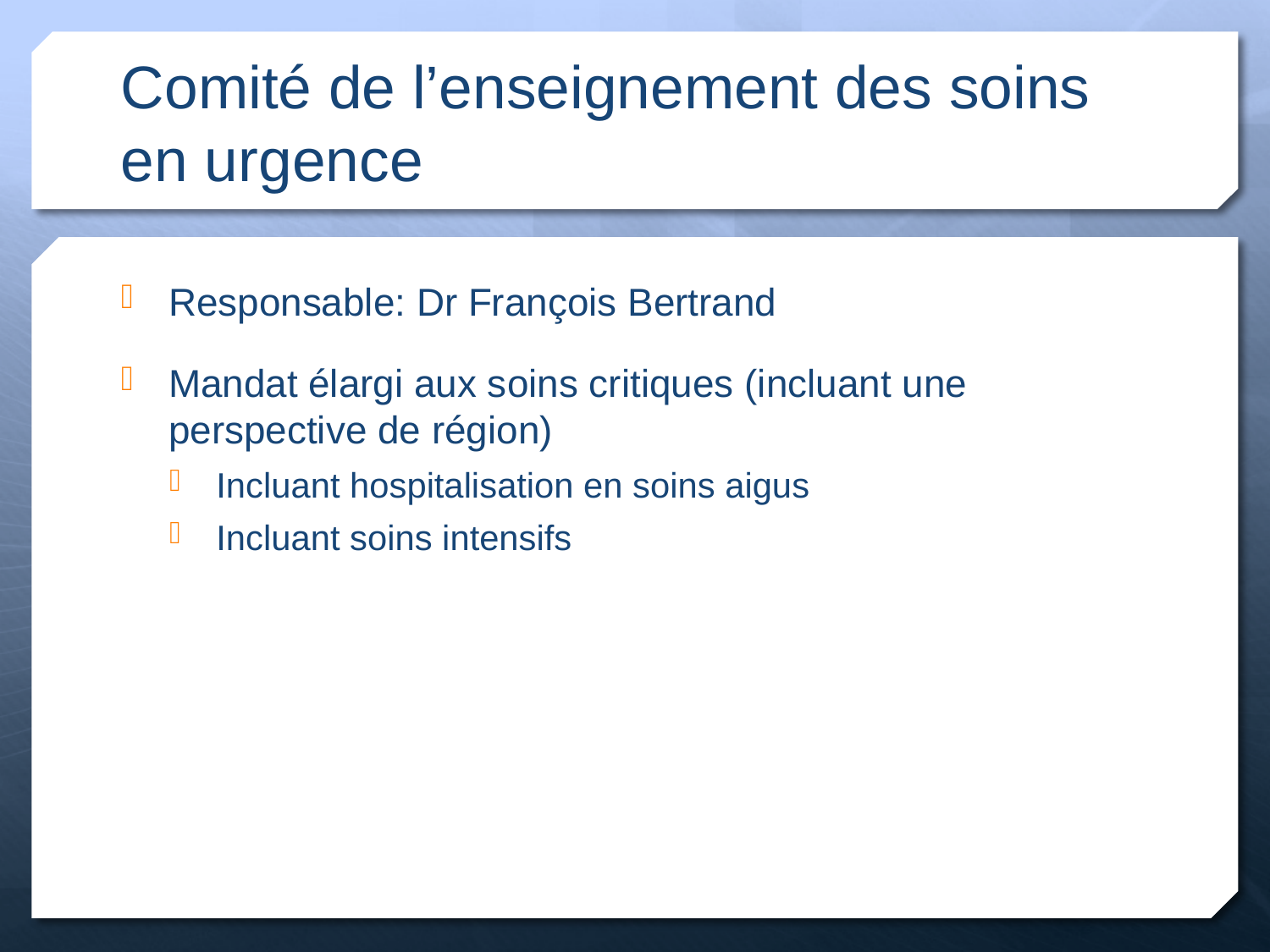

# Comité de l’enseignement des soins en urgence
Responsable: Dr François Bertrand
Mandat élargi aux soins critiques (incluant une perspective de région)
Incluant hospitalisation en soins aigus
Incluant soins intensifs